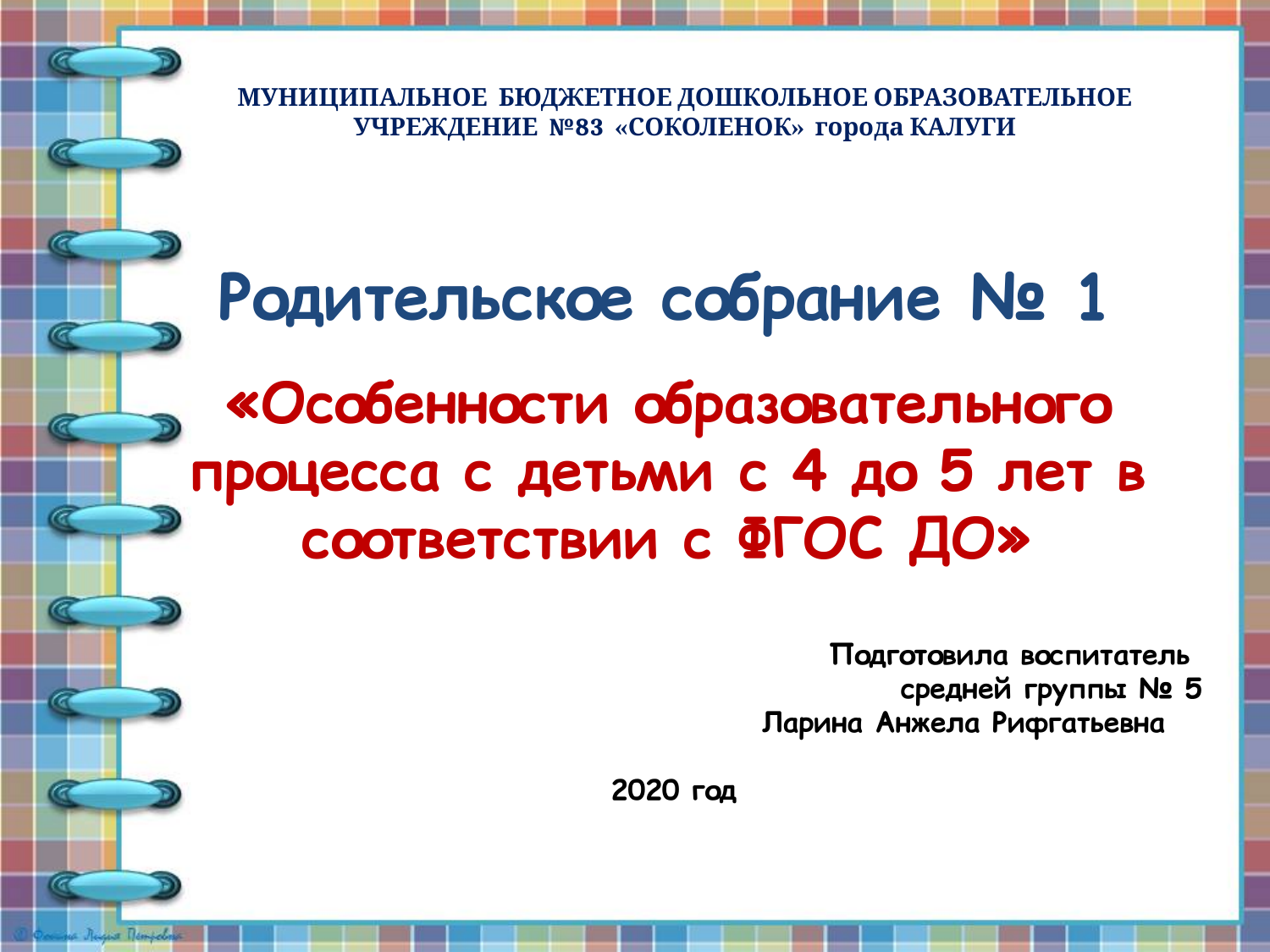

# МУНИЦИПАЛЬНОЕ  БЮДЖЕТНОЕ ДОШКОЛЬНОЕ ОБРАЗОВАТЕЛЬНОЕ УЧРЕЖДЕНИЕ  №83  «СОКОЛЕНОК»  города КАЛУГИ
Родительское собрание № 1

«Особенности образовательного
процесса с детьми с 4 до 5 лет в
соответствии с ФГОС ДО»

Подготовила воспитатель
средней группы № 5
Ларина Анжела Рифгатьевна

2020 год